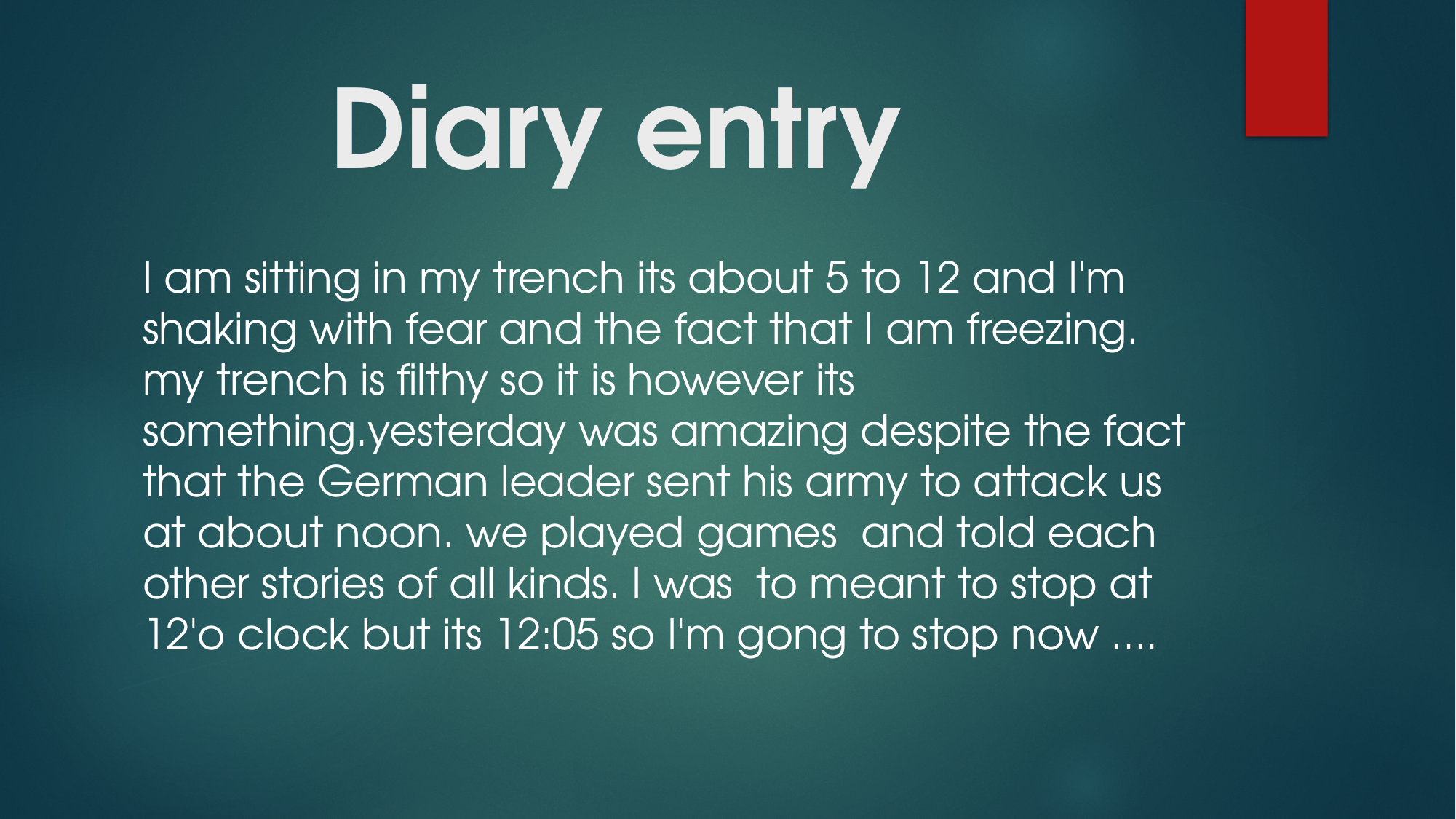

# Diary entry
I am sitting in my trench its about 5 to 12 and I'm shaking with fear and the fact that I am freezing. my trench is filthy so it is however its something.yesterday was amazing despite the fact that the German leader sent his army to attack us at about noon. we played games  and told each other stories of all kinds. I was  to meant to stop at   12'o clock but its 12:05 so I'm gong to stop now ....